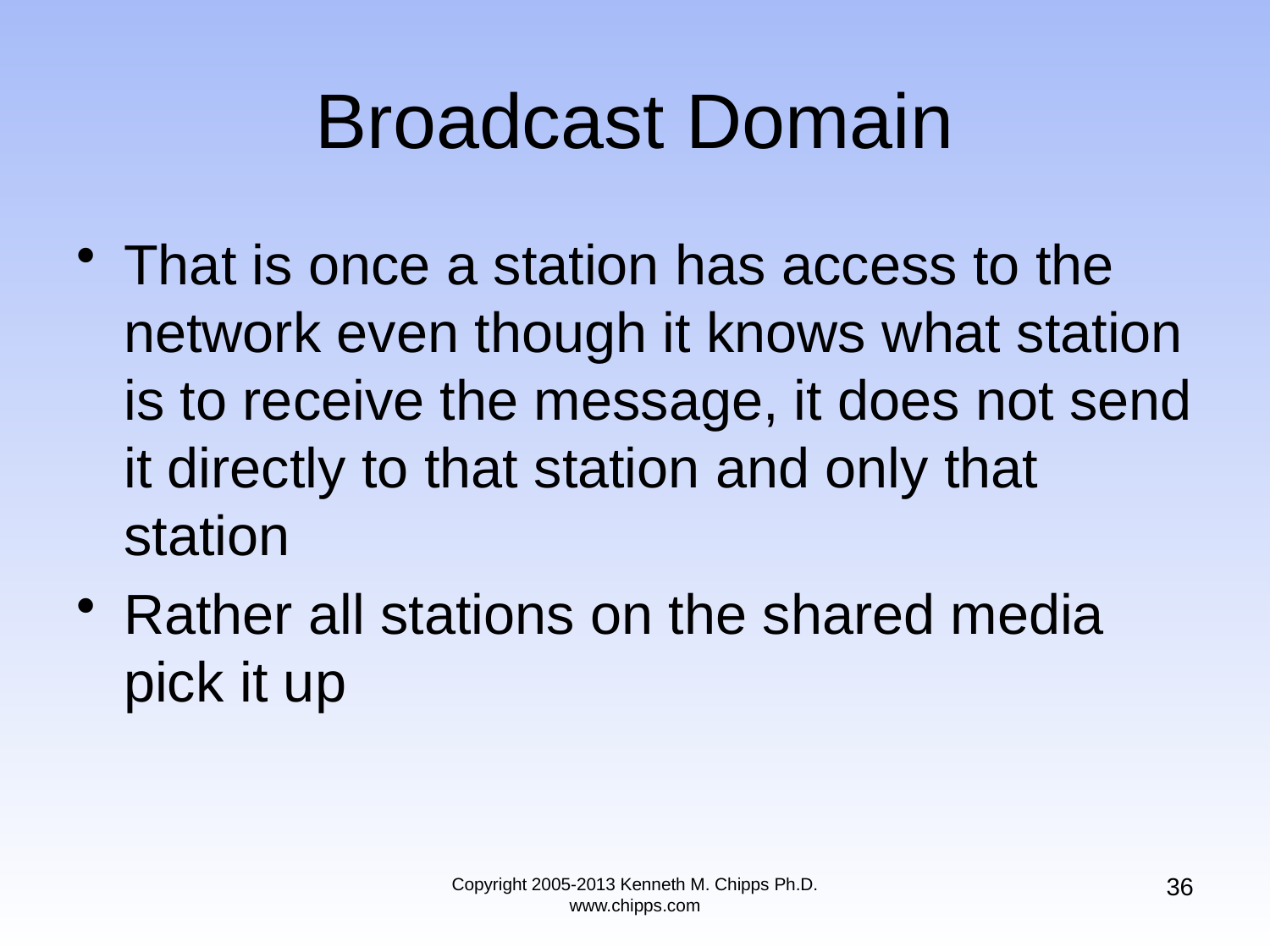

# Broadcast Domain
That is once a station has access to the network even though it knows what station is to receive the message, it does not send it directly to that station and only that station
Rather all stations on the shared media pick it up
36
Copyright 2005-2013 Kenneth M. Chipps Ph.D. www.chipps.com